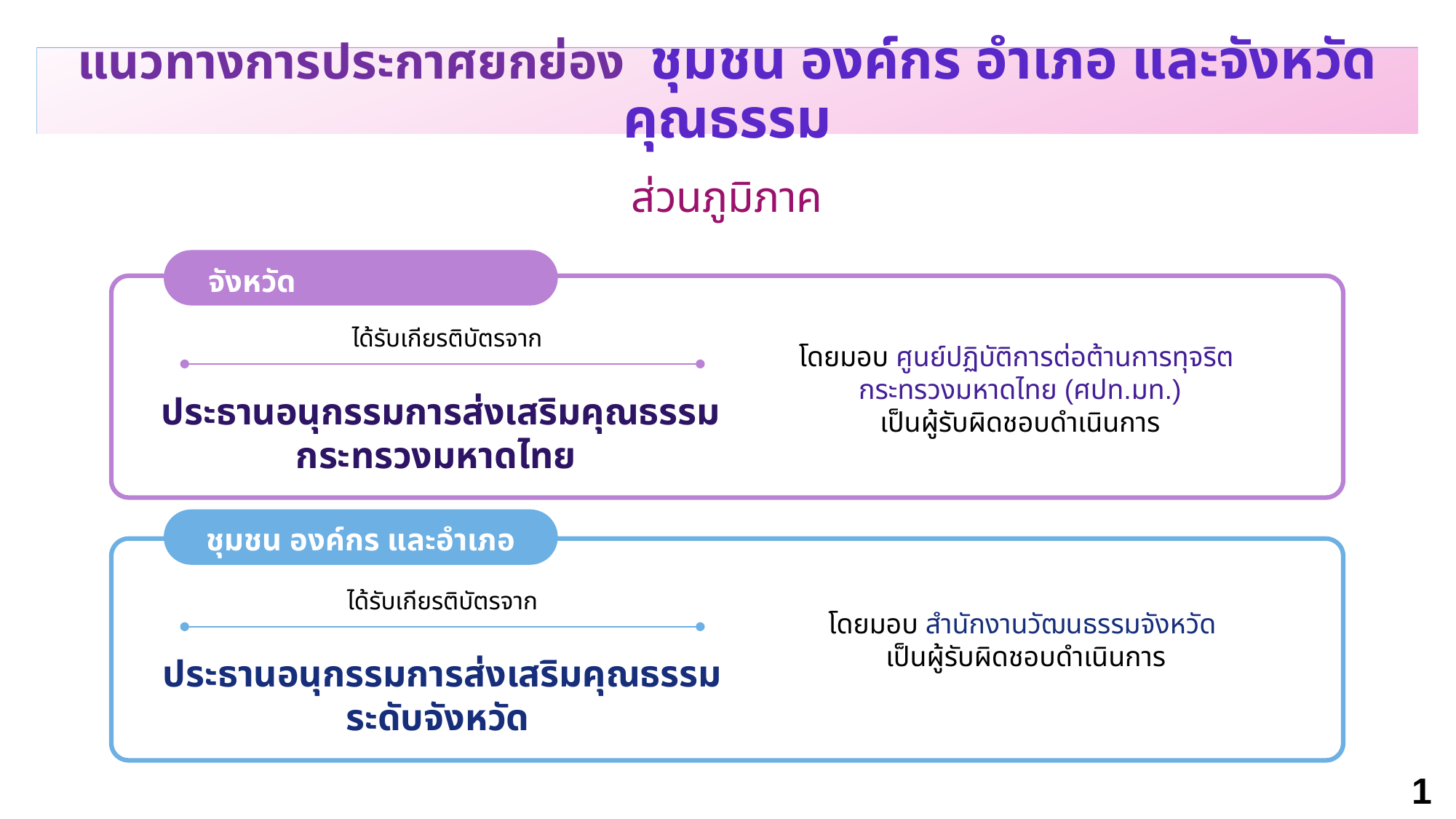

แนวทางการประกาศยกย่อง  ชุมชน องค์กร อำเภอ และจังหวัดคุณธรรม
ส่วนภูมิภาค

จังหวัด

ได้รับเกียรติบัตรจาก
โดยมอบ ศูนย์ปฏิบัติการต่อต้านการทุจริต
กระทรวงมหาดไทย (ศปท.มท.)
เป็นผู้รับผิดชอบดำเนินการ
ประธานอนุกรรมการส่งเสริมคุณธรรม
กระทรวงมหาดไทย

ชุมชน องค์กร และอำเภอ

ได้รับเกียรติบัตรจาก
โดยมอบ สำนักงานวัฒนธรรมจังหวัด
เป็นผู้รับผิดชอบดำเนินการ
ประธานอนุกรรมการส่งเสริมคุณธรรม
ระดับจังหวัด
19